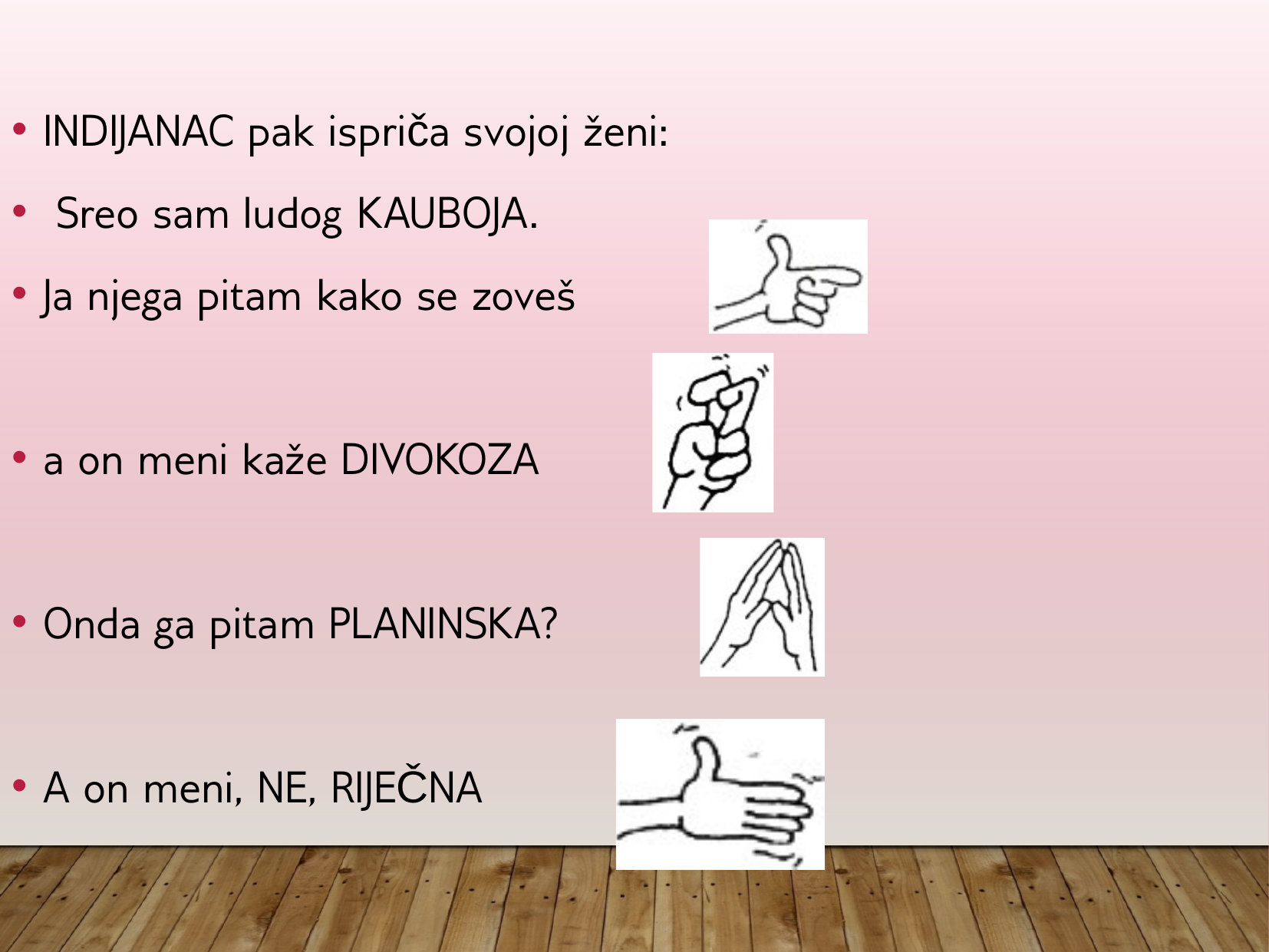

INDIJANAC pak ispriča svojoj ženi:
 Sreo sam ludog KAUBOJA.
Ja njega pitam kako se zoveš

a on meni kaže DIVOKOZA

Onda ga pitam PLANINSKA?

A on meni, NE, RIJEČNA